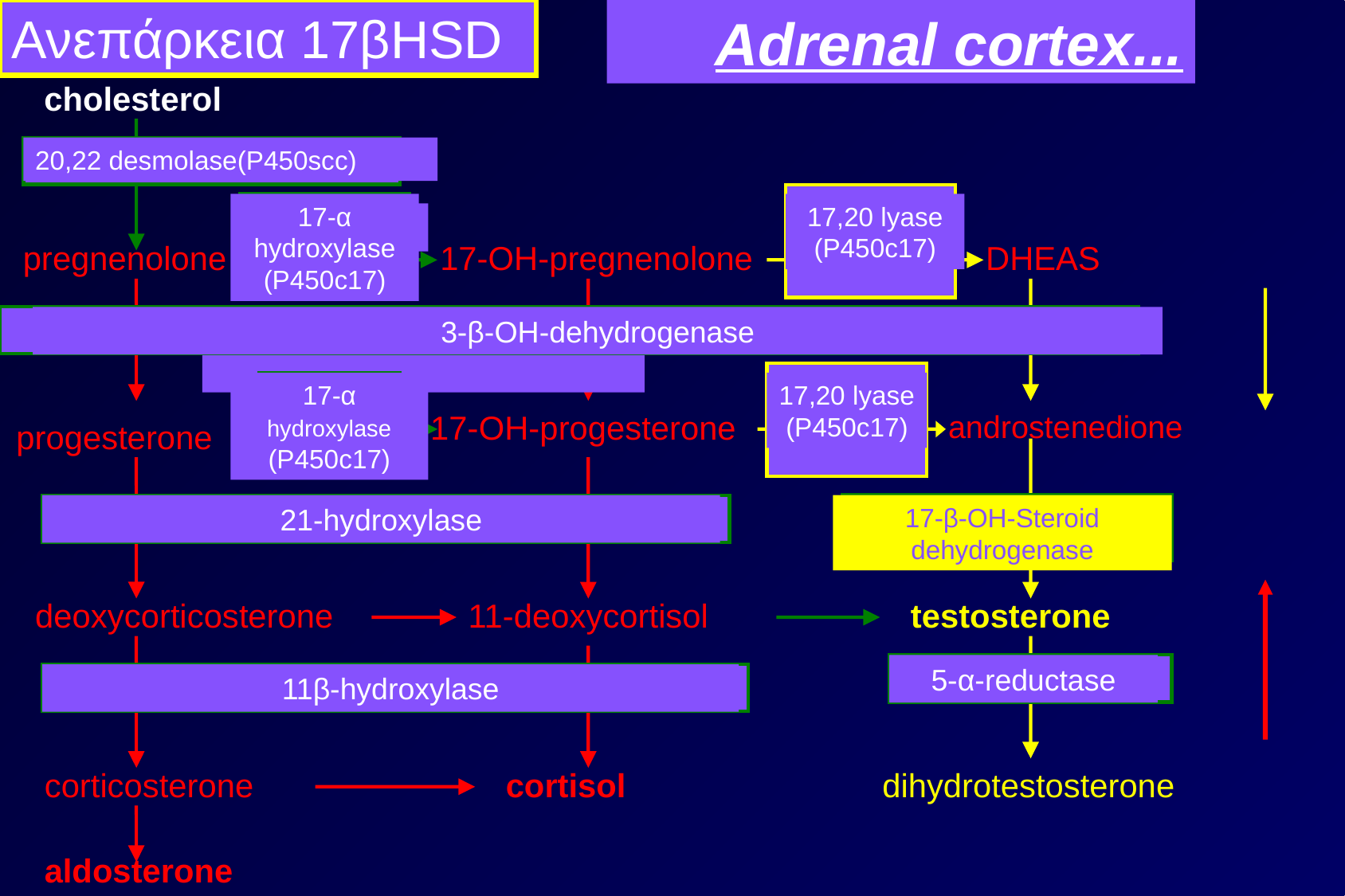

Ανεπάρκεια 17βHSD
Adrenal cortex...
cholesterol

20,22 desmolase(P450scc)

17-α hydroxylase (Ρ450c17)

17,20 lyase (P450c17)

pregnenolone
17-OH-pregnenolone
DHEAS

3-β-OH-dehydrogenase

17-α hydroxylase (Ρ450c17)

17,20 lyase (P450c17)
17-ΟΗ-progesterone
androstenedione
progesterone

21-hydroxylase
17-β-ΟΗ-Steroid dehydrogenase

deoxycorticosterone
11-deoxycortisol
testosterone

5-α-reductase

11β-hydroxylase
corticosterone
cortisol
dihydrotestosterone

aldosterone